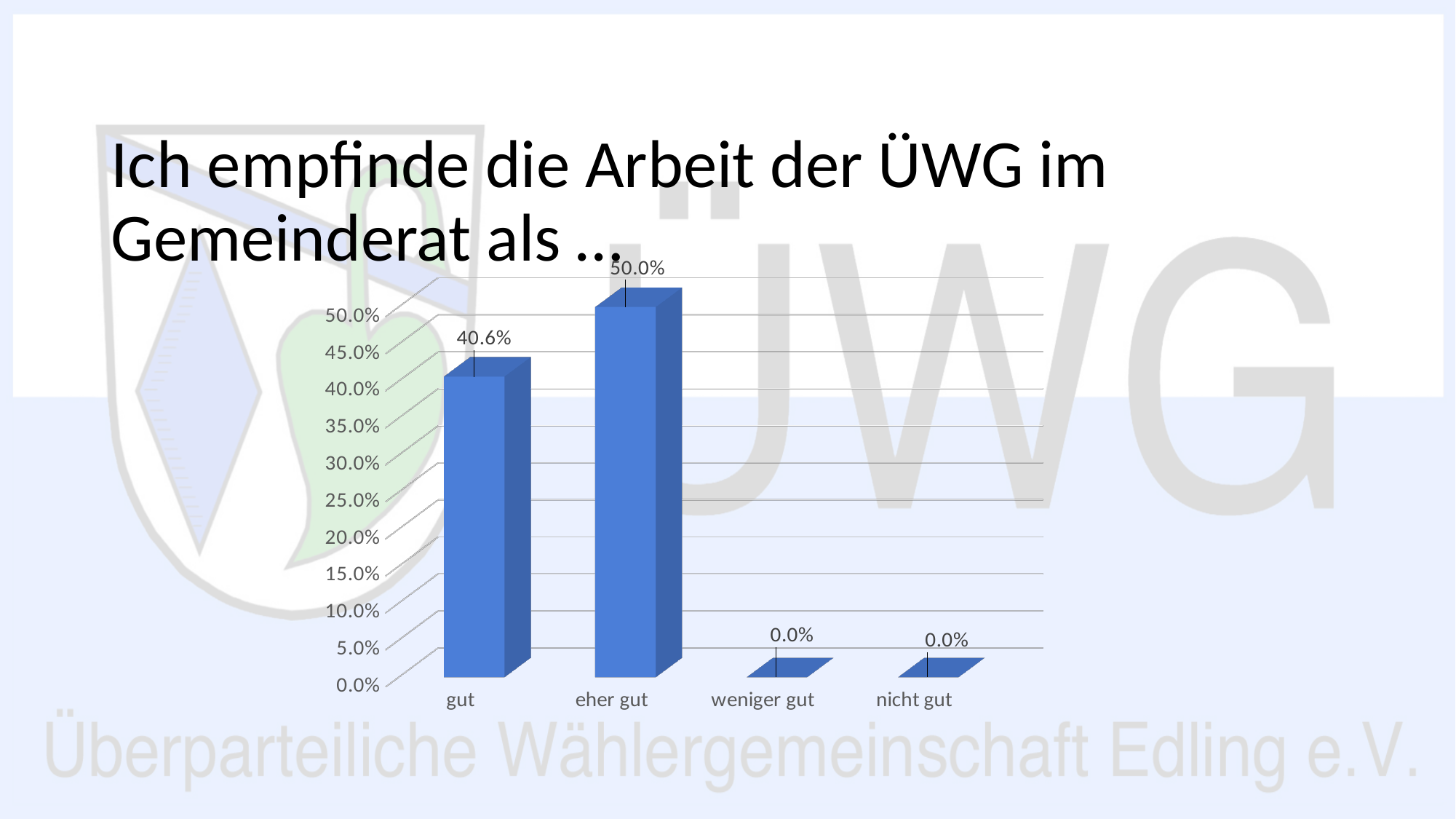

# Ich empfinde die Arbeit der ÜWG im Gemeinderat als …

[unsupported chart]